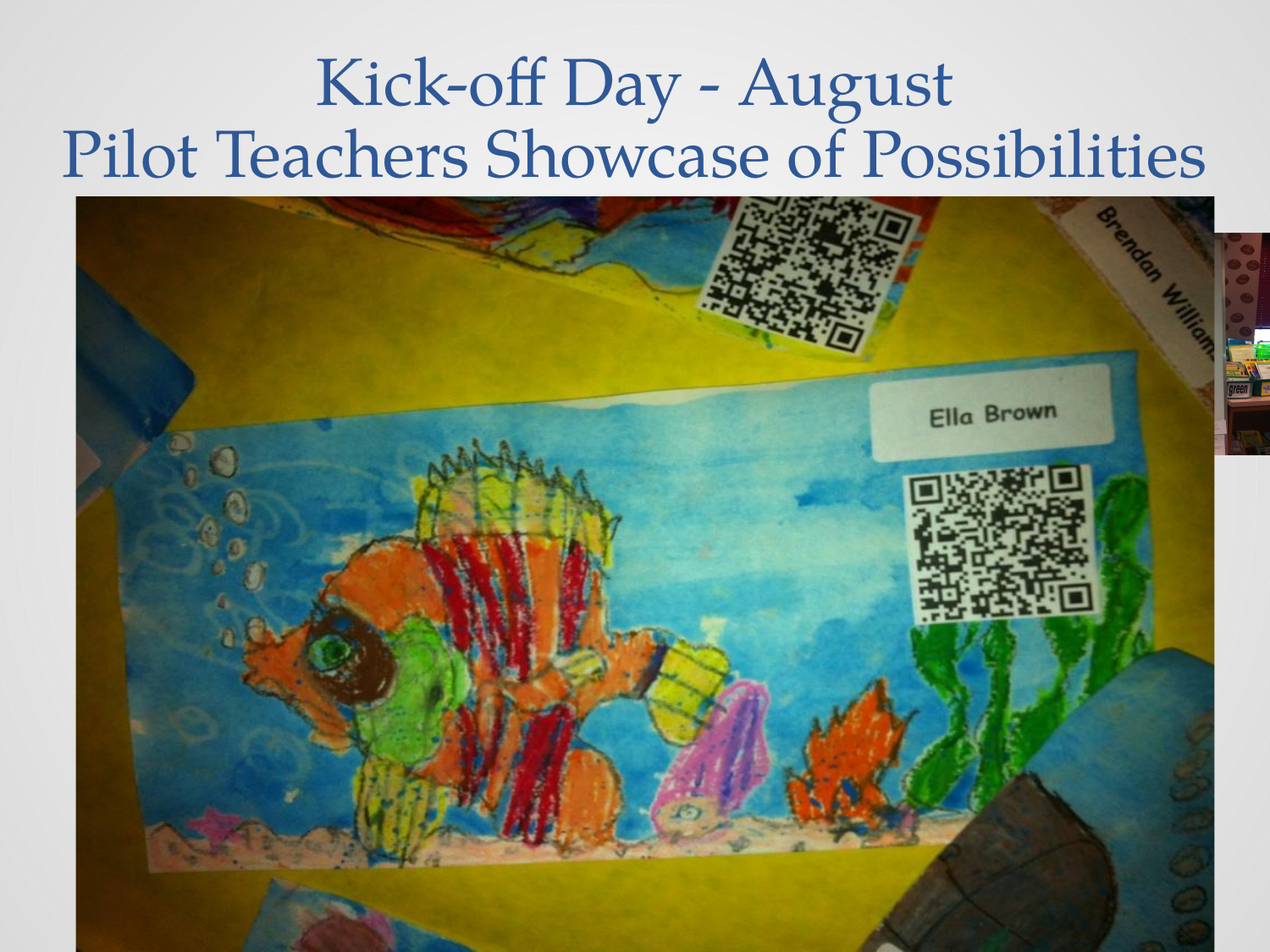

# Kick-off Day - August Pilot Teachers Showcase of Possibilities

Classroom Implementation Webpage
K - Review and Reinforcement Apps
1- iMovie Trailer, Blogs, ScreenChomp, Evernote
1 - AudioBoo and QRcodes
2 - iMovie, ShowMe